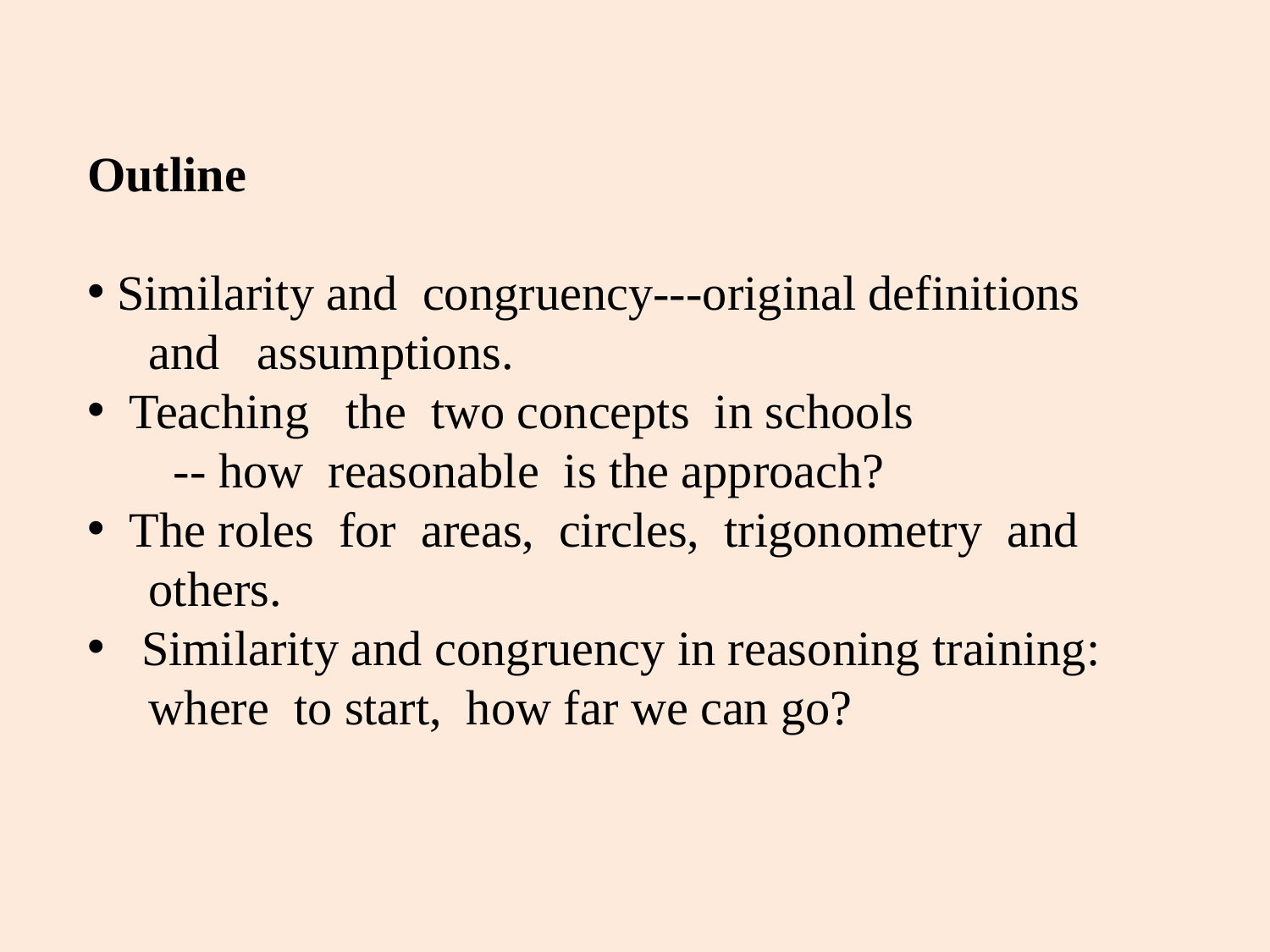

Outline

 Similarity and  congruency---original definitions
     and   assumptions.
  Teaching   the  two concepts  in schools
       -- how  reasonable  is the approach?
  The roles  for  areas,  circles,  trigonometry  and
     others.
   Similarity and congruency in reasoning training:
     where  to start,  how far we can go?